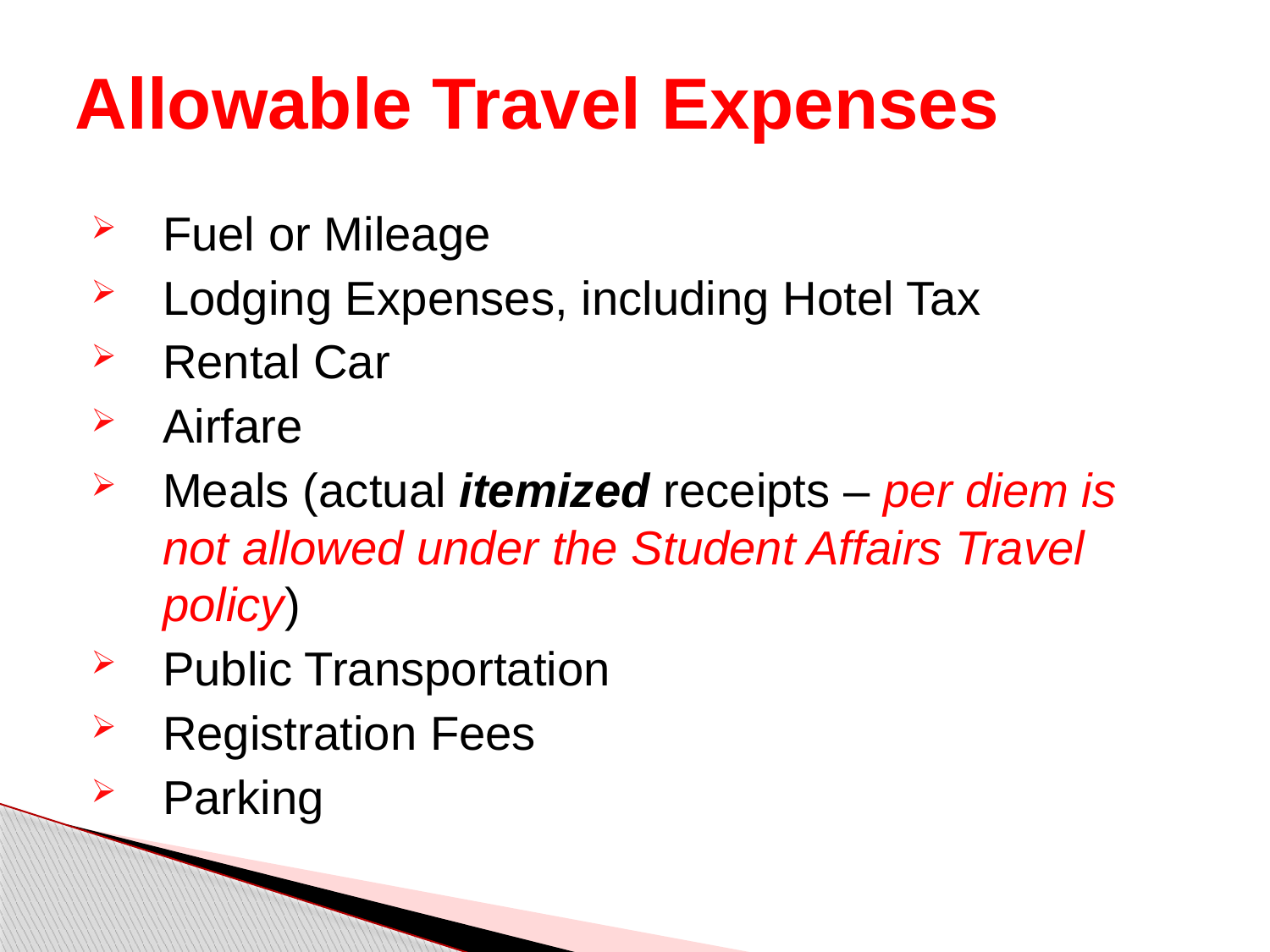

Allowable Travel Expenses
Fuel or Mileage
Lodging Expenses, including Hotel Tax
Rental Car
Airfare
Meals (actual itemized receipts – per diem is not allowed under the Student Affairs Travel policy)
Public Transportation
Registration Fees
Parking